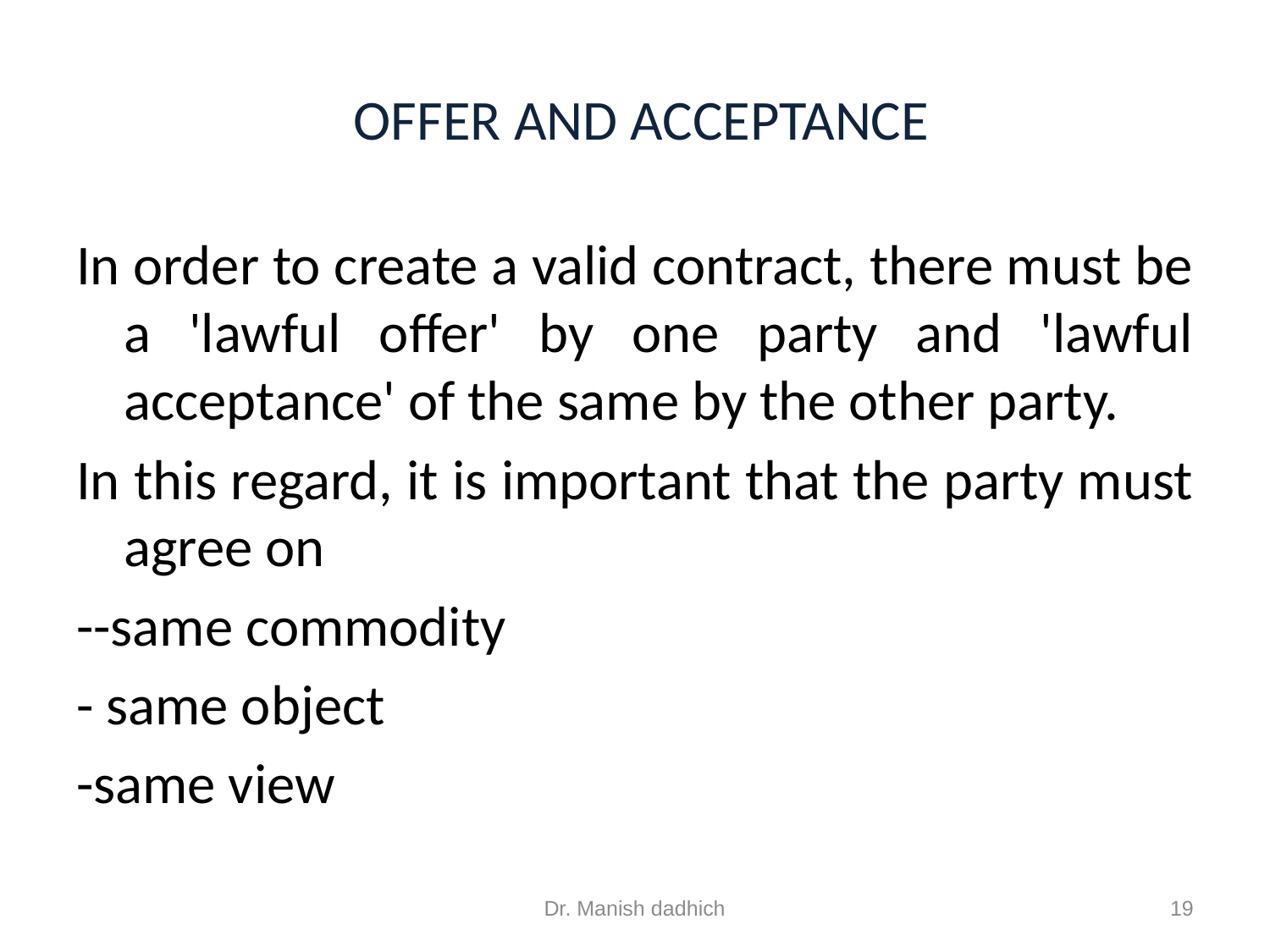

# OFFER AND ACCEPTANCE
In order to create a valid contract, there must be a 'lawful offer' by one party and 'lawful acceptance' of the same by the other party.
In this regard, it is important that the party must agree on
--same commodity
- same object
-same view

Dr. Manish dadhich
19